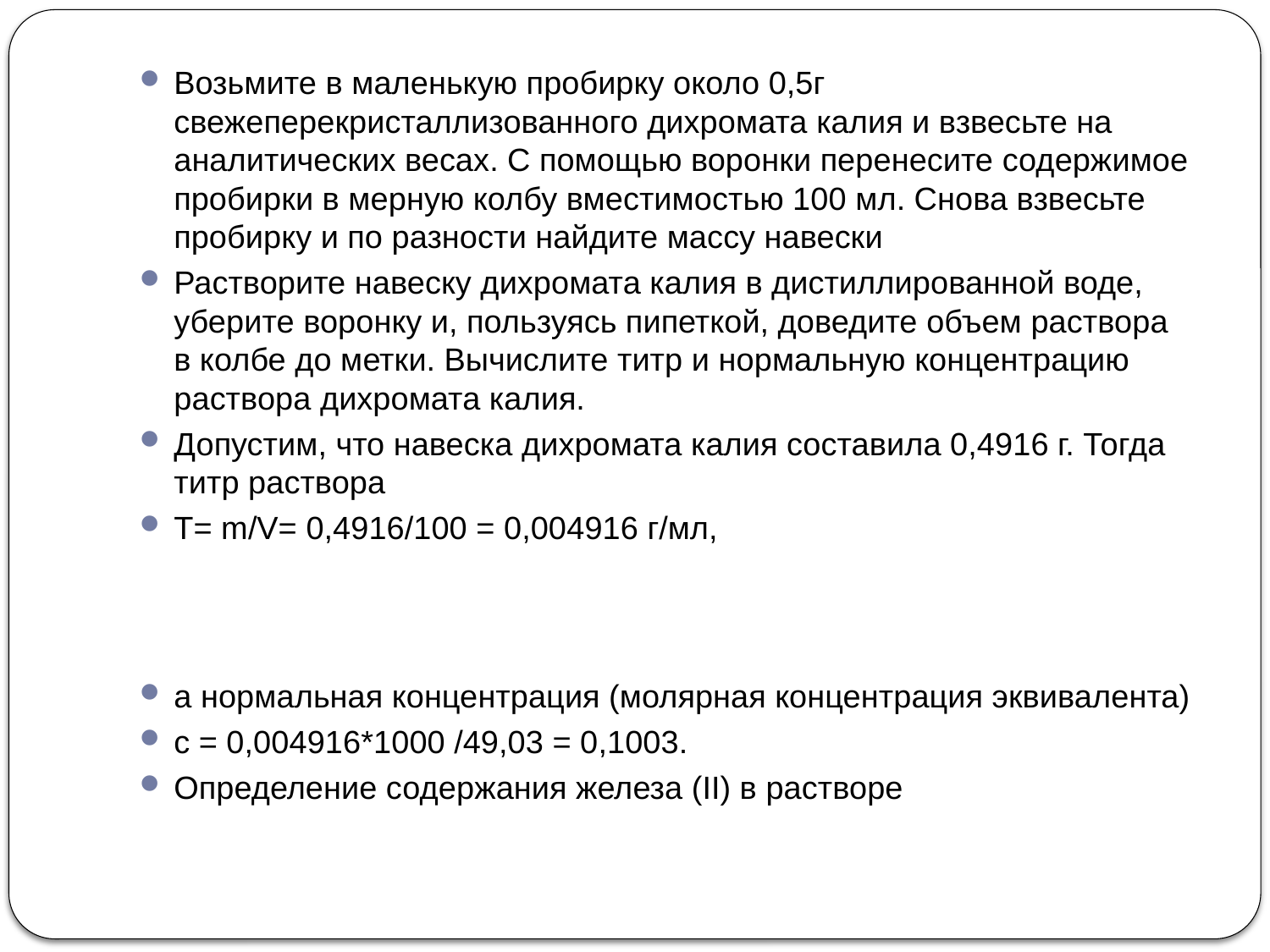

Возьмите в маленькую пробирку около 0,5г свежеперекристаллизованного дихромата калия и взвесьте на аналитических весах. С помощью воронки перенесите содержимое пробирки в мерную колбу вместимостью 100 мл. Снова взвесьте пробирку и по разности найдите массу навески
Растворите навеску дихромата калия в дистиллированной воде, уберите воронку и, пользуясь пипеткой, доведите объем раствора в колбе до метки. Вычислите титр и нормальную концентрацию раствора дихромата калия.
Допустим, что навеска дихромата калия составила 0,4916 г. Тогда титр раствора
Т= m/V= 0,4916/100 = 0,004916 г/мл,

а нормальная концентрация (молярная концентрация эквивалента)
с = 0,004916*1000 /49,03 = 0,1003.
Определение содержания железа (II) в растворе